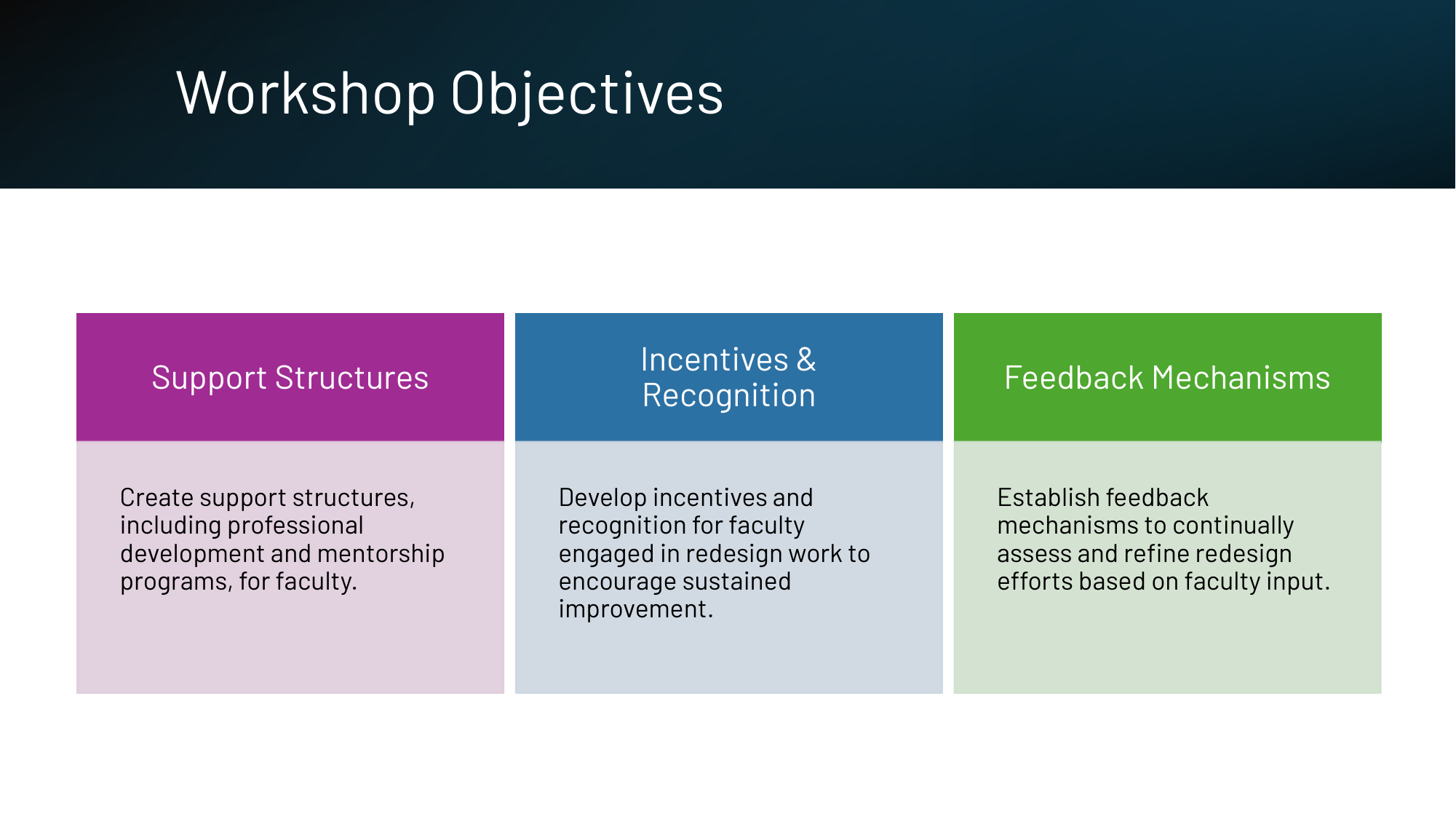

# Workshop Objectives
Support Structures
Create support structures, including professional development and mentorship programs, for faculty.
Incentives & Recognition
Develop incentives and recognition for faculty engaged in redesign work to encourage sustained improvement.
Feedback Mechanisms
Establish feedback mechanisms to continually assess and refine redesign efforts based on faculty input.